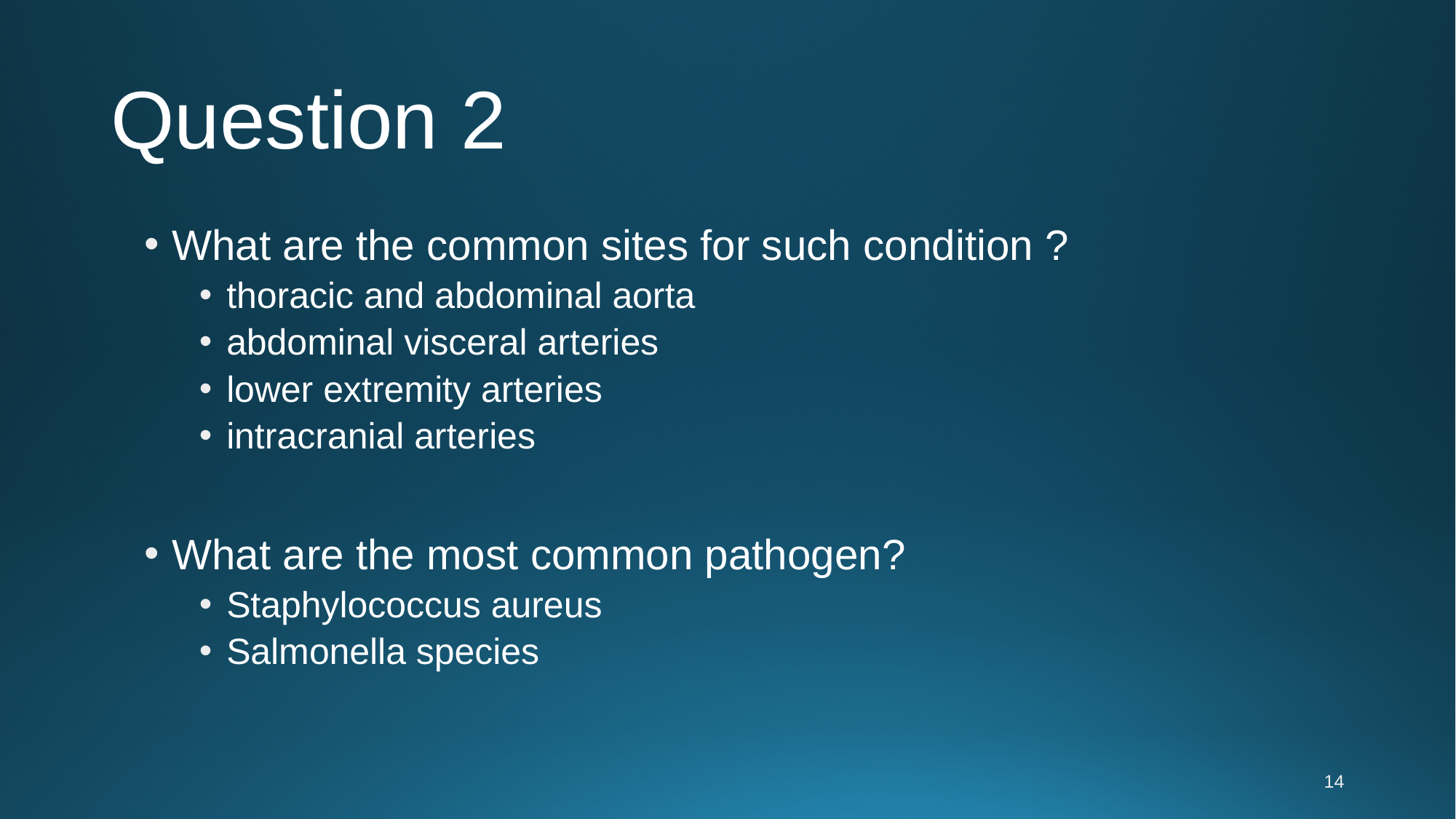

# Question 2
What are the common sites for such condition ?
thoracic and abdominal aorta
abdominal visceral arteries
lower extremity arteries
intracranial arteries

What are the most common pathogen?
Staphylococcus aureus
Salmonella species
14